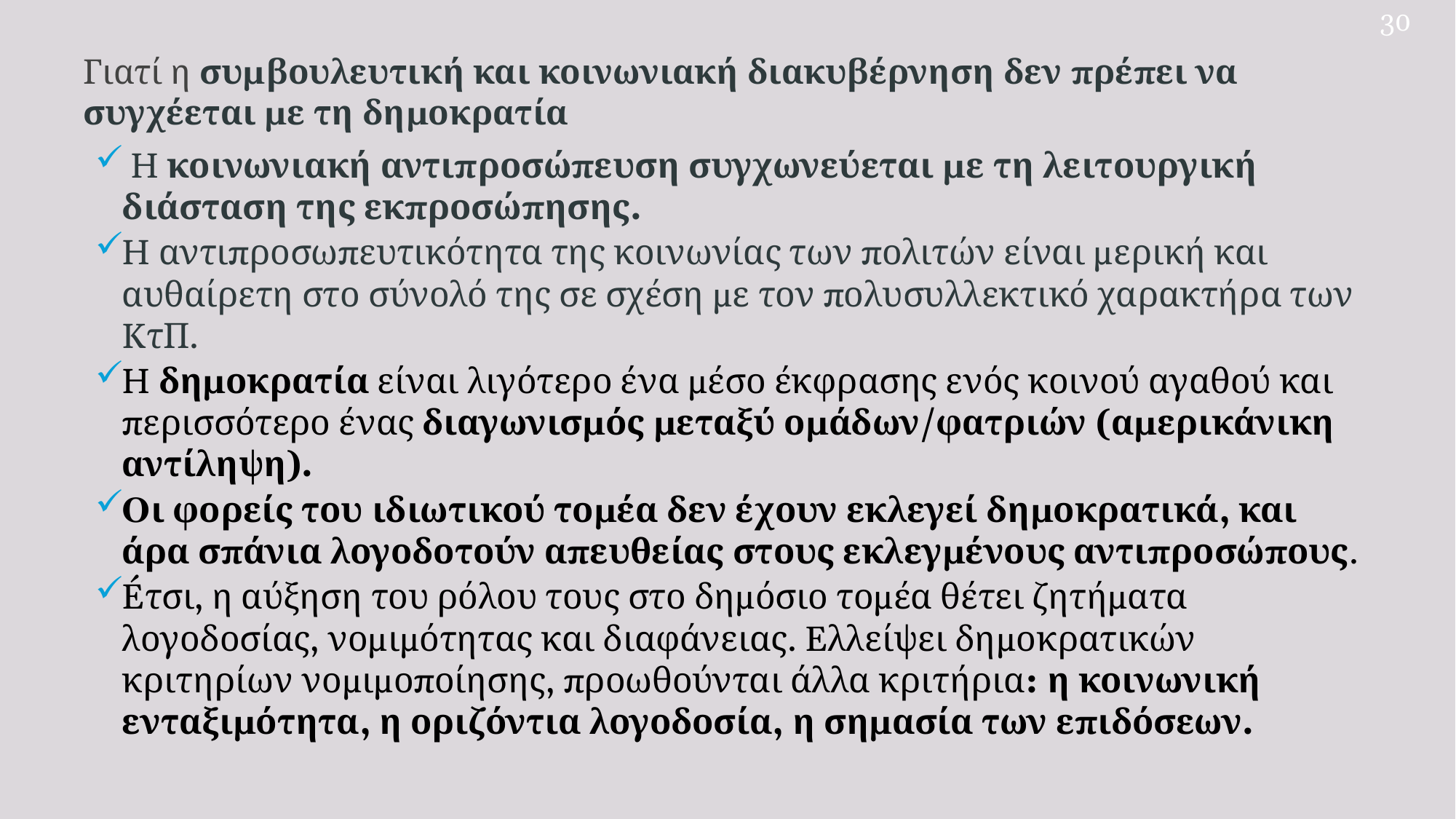

30
Γιατί η συμβουλευτική και κοινωνιακή διακυβέρνηση δεν πρέπει να συγχέεται με τη δημοκρατία
 Η κοινωνιακή αντιπροσώπευση συγχωνεύεται με τη λειτουργική διάσταση της εκπροσώπησης.
Η αντιπροσωπευτικότητα της κοινωνίας των πολιτών είναι μερική και αυθαίρετη στο σύνολό της σε σχέση με τον πολυσυλλεκτικό χαρακτήρα των ΚτΠ.
Η δημοκρατία είναι λιγότερο ένα μέσο έκφρασης ενός κοινού αγαθού και περισσότερο ένας διαγωνισμός μεταξύ ομάδων/φατριών (αμερικάνικη αντίληψη).
Οι φορείς του ιδιωτικού τομέα δεν έχουν εκλεγεί δημοκρατικά, και άρα σπάνια λογοδοτούν απευθείας στους εκλεγμένους αντιπροσώπους.
Έτσι, η αύξηση του ρόλου τους στο δημόσιο τομέα θέτει ζητήματα λογοδοσίας, νομιμότητας και διαφάνειας. Ελλείψει δημοκρατικών κριτηρίων νομιμοποίησης, προωθούνται άλλα κριτήρια: η κοινωνική ενταξιμότητα, η οριζόντια λογοδοσία, η σημασία των επιδόσεων.